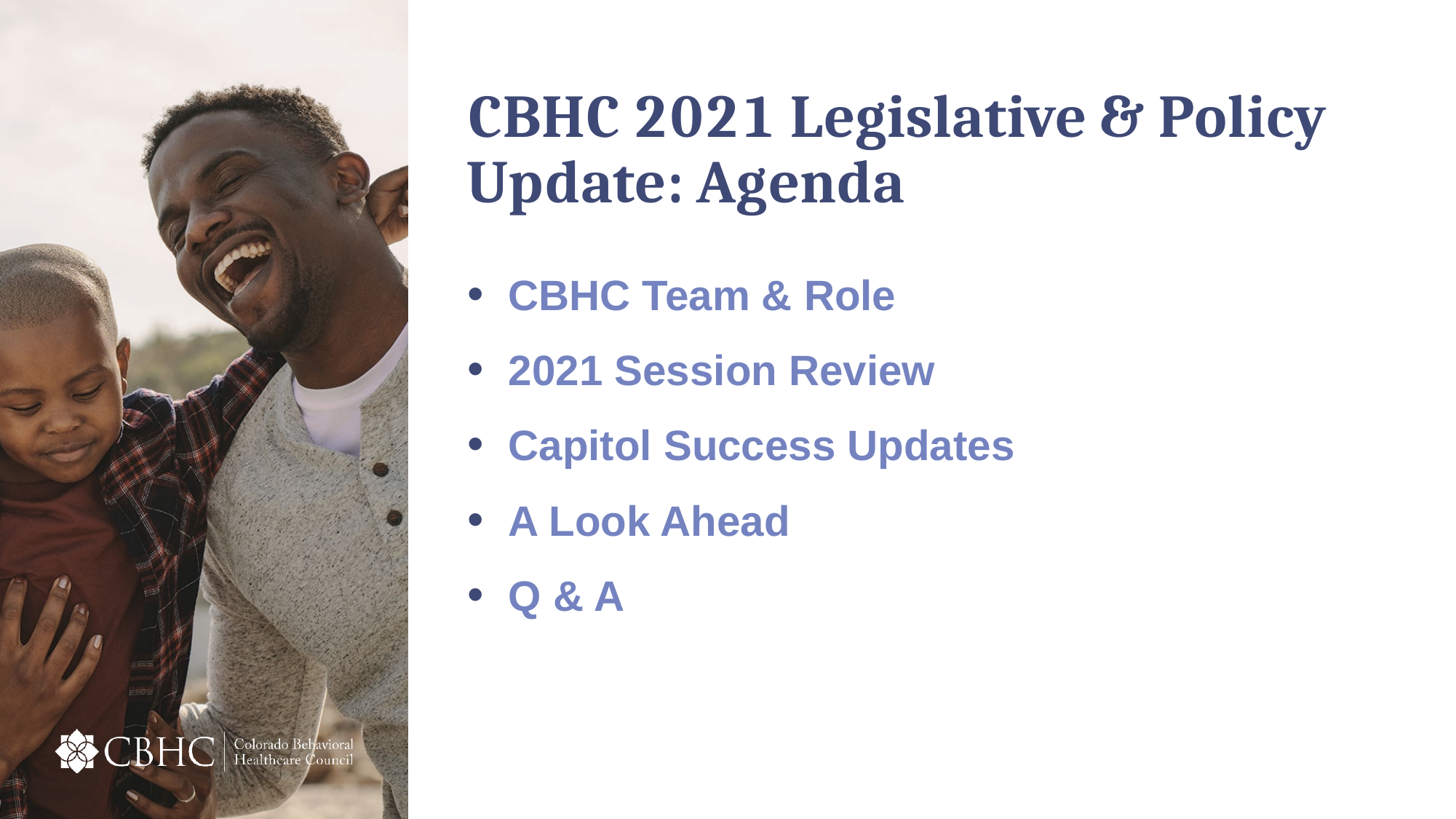

# CBHC 2021 Legislative & Policy Update: Agenda
CBHC Team & Role
2021 Session Review
Capitol Success Updates
A Look Ahead
Q & A